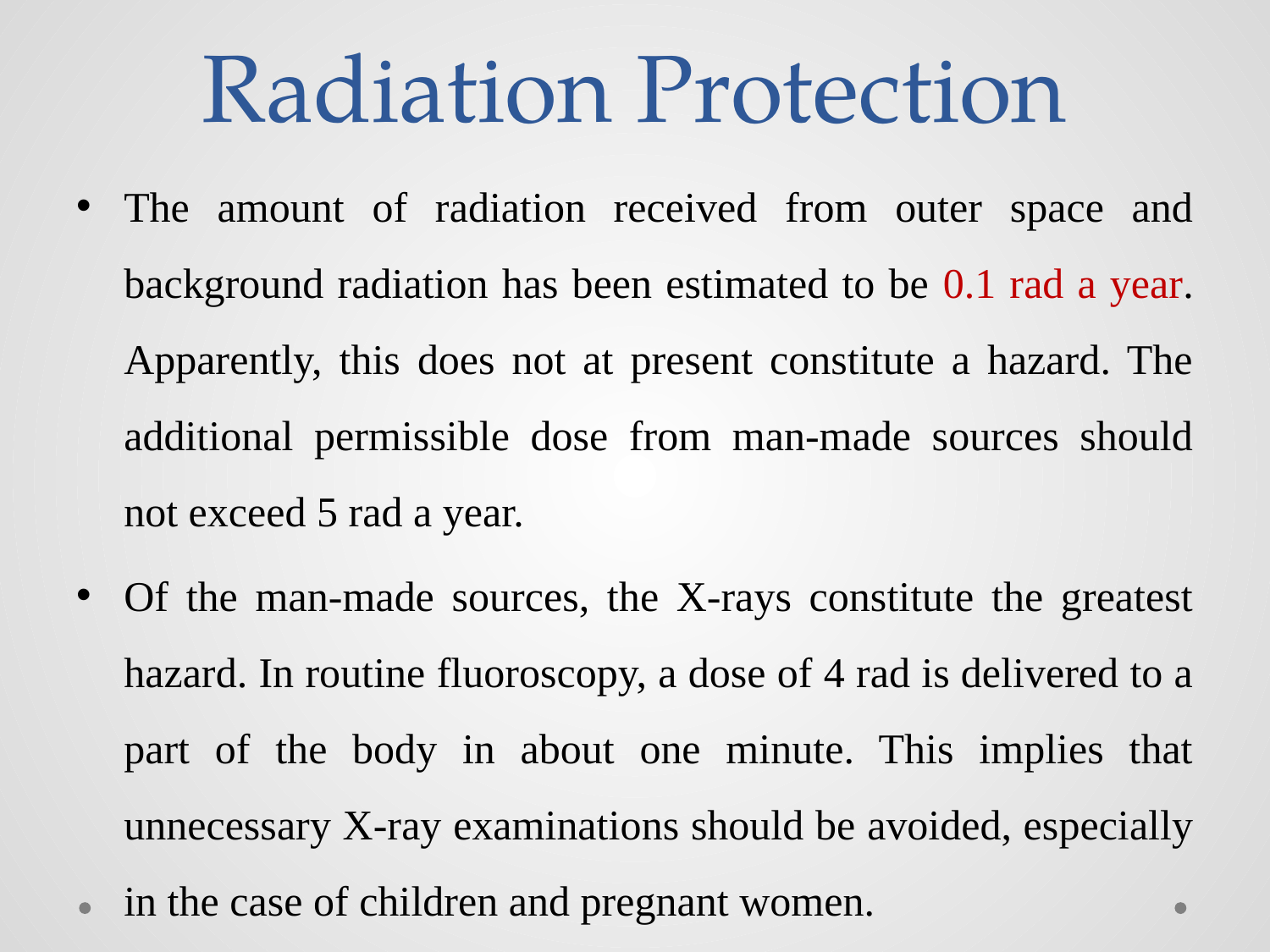

# Radiation Protection
The amount of radiation received from outer space and background radiation has been estimated to be 0.1 rad a year. Apparently, this does not at present constitute a hazard. The additional permissible dose from man-made sources should not exceed 5 rad a year.
Of the man-made sources, the X-rays constitute the greatest hazard. In routine fluoroscopy, a dose of 4 rad is delivered to a part of the body in about one minute. This implies that unnecessary X-ray examinations should be avoided, especially in the case of children and pregnant women.